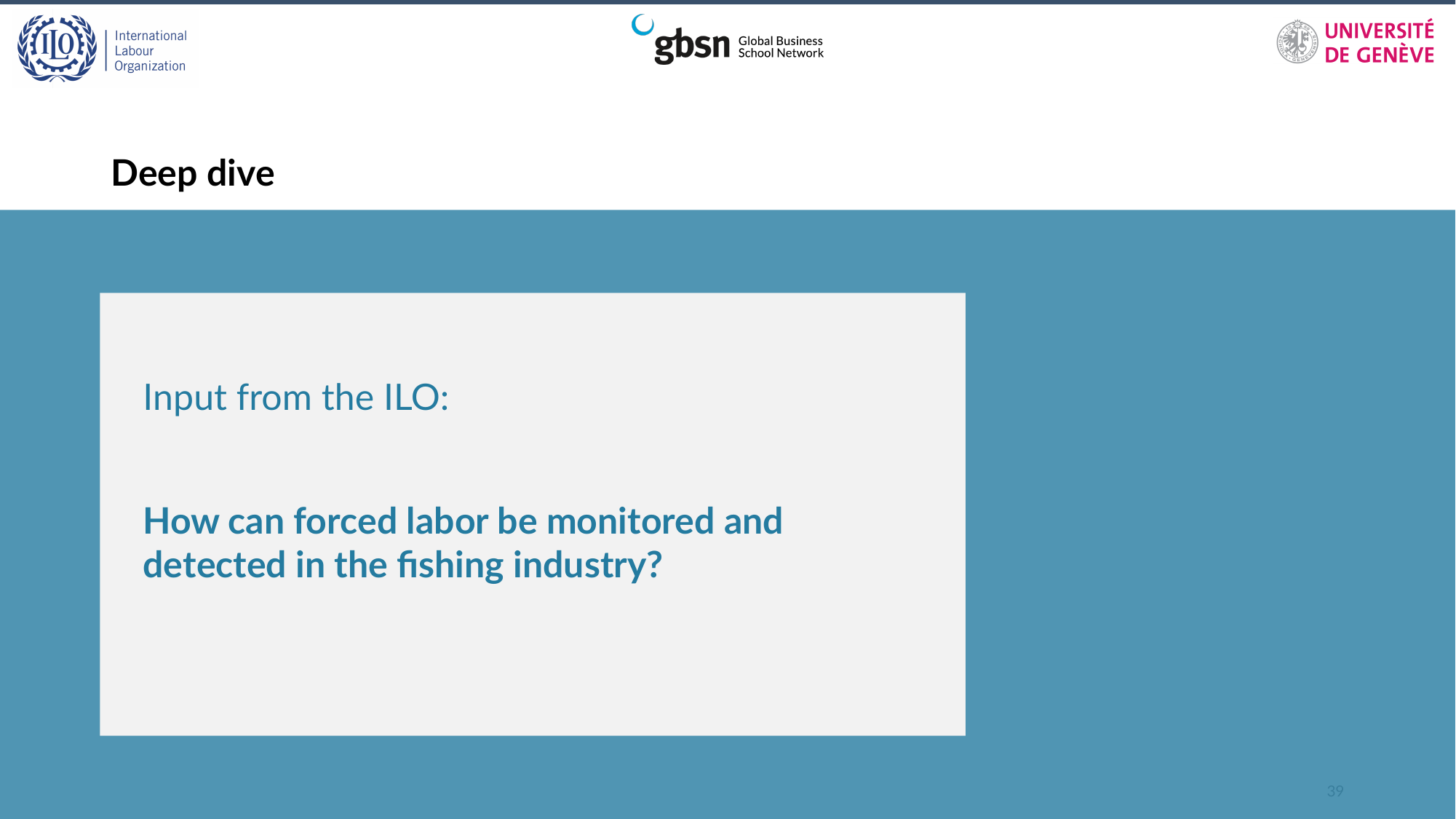

# Deep dive

Input from the ILO:

How can forced labor be monitored and detected in the fishing industry?

39